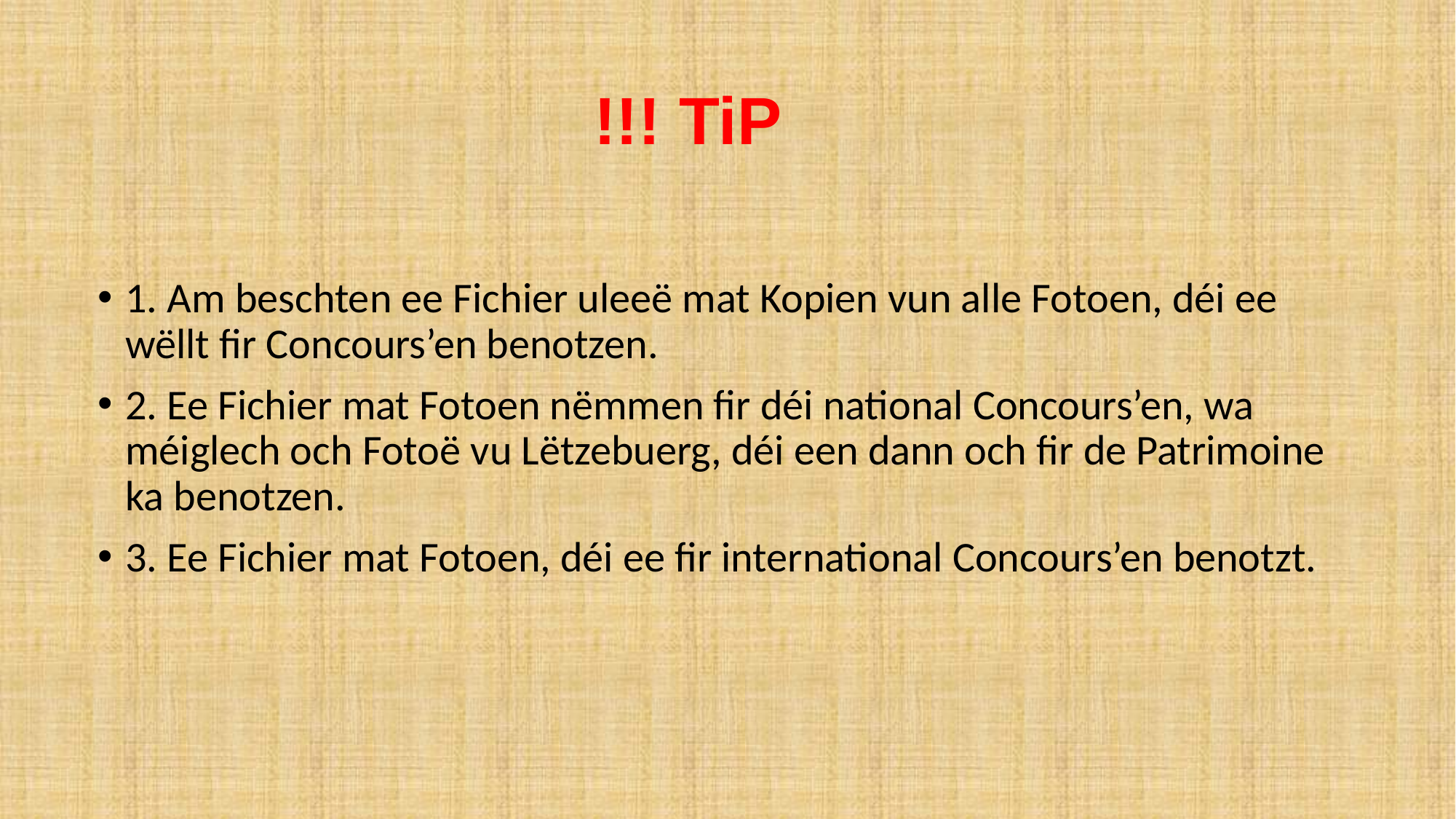

# !!! TiP
1. Am beschten ee Fichier uleeë mat Kopien vun alle Fotoen, déi ee wëllt fir Concours’en benotzen.
2. Ee Fichier mat Fotoen nëmmen fir déi national Concours’en, wa méiglech och Fotoë vu Lëtzebuerg, déi een dann och fir de Patrimoine ka benotzen.
3. Ee Fichier mat Fotoen, déi ee fir international Concours’en benotzt.